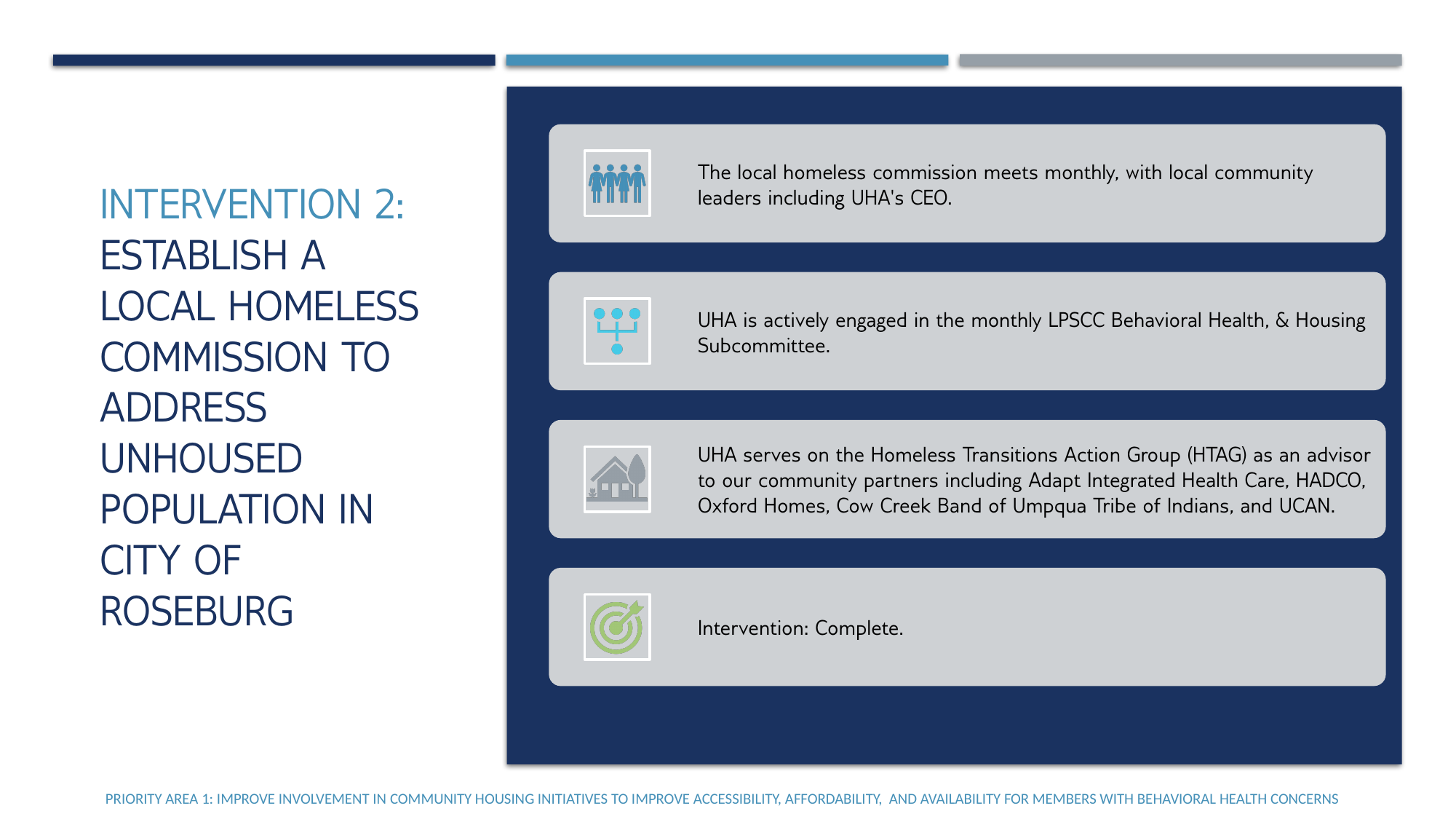

# Intervention 2: ESTABLISH A LOCAL HOMELESS COMMISSION TO ADDRESS UNHOUSED POPULATION IN CITY OF ROSEBURG​
The local homeless commission meets monthly, with local community leaders including UHA's CEO.
UHA is actively engaged in the monthly LPSCC Behavioral Health, & Housing Subcommittee.
UHA serves on the Homeless Transitions Action Group (HTAG) as an advisor to our community partners including Adapt Integrated Health Care, HADCO, Oxford Homes, Cow Creek Band of Umpqua Tribe of Indians, and UCAN. ​
Intervention: Complete.
Priority area 1: IMPROVE INVOLVEMENT IN COMMUNITY HOUSING INITIATIVES TO IMPROVE ACCESSIBILITY, AFFORDABILITY,  AND AVAILABILITY FOR MEMBERS WITH BEHAVIORAL HEALTH CONCERNS